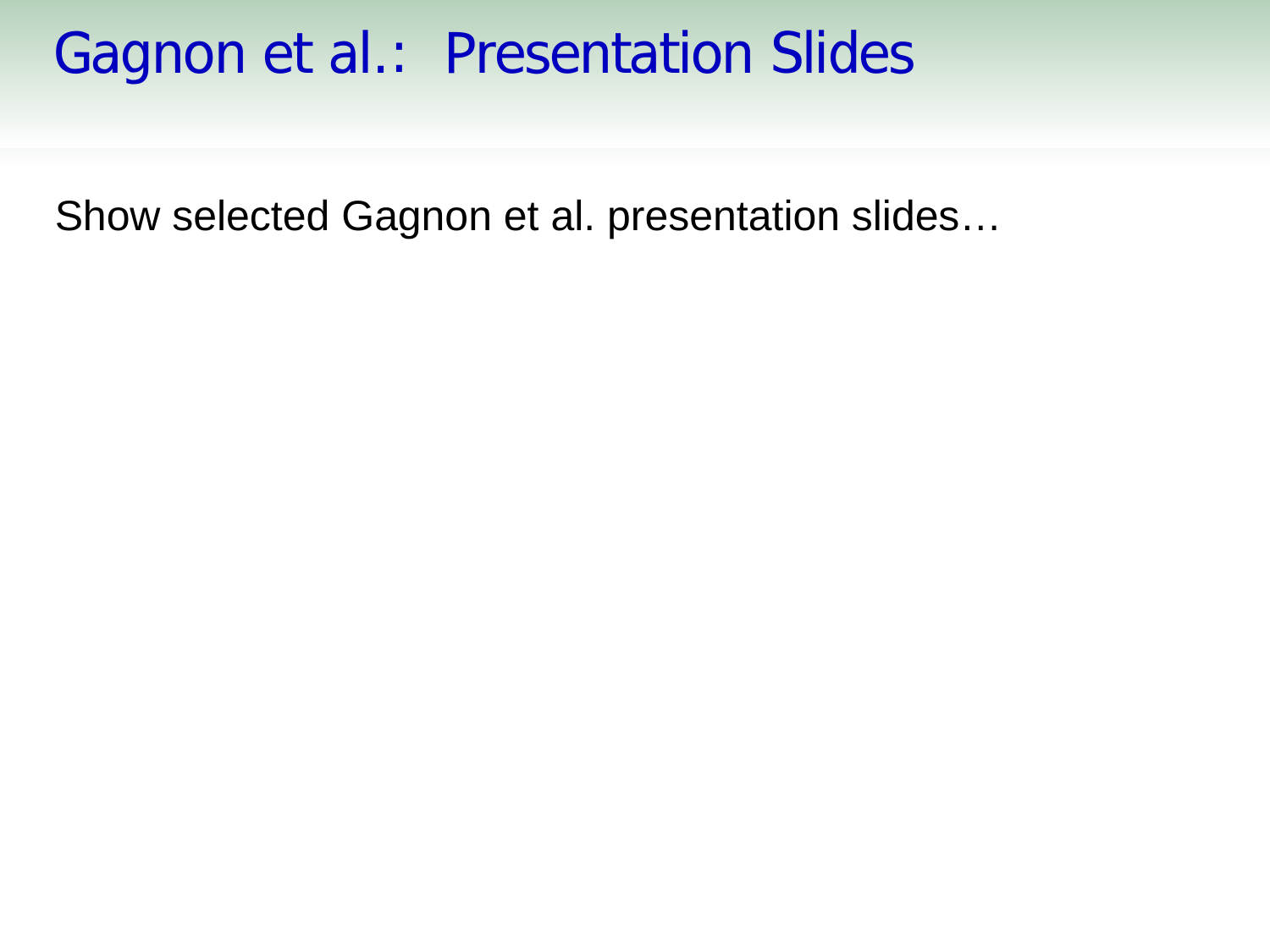

Gagnon et al.:  Presentation Slides
Show selected Gagnon et al. presentation slides…